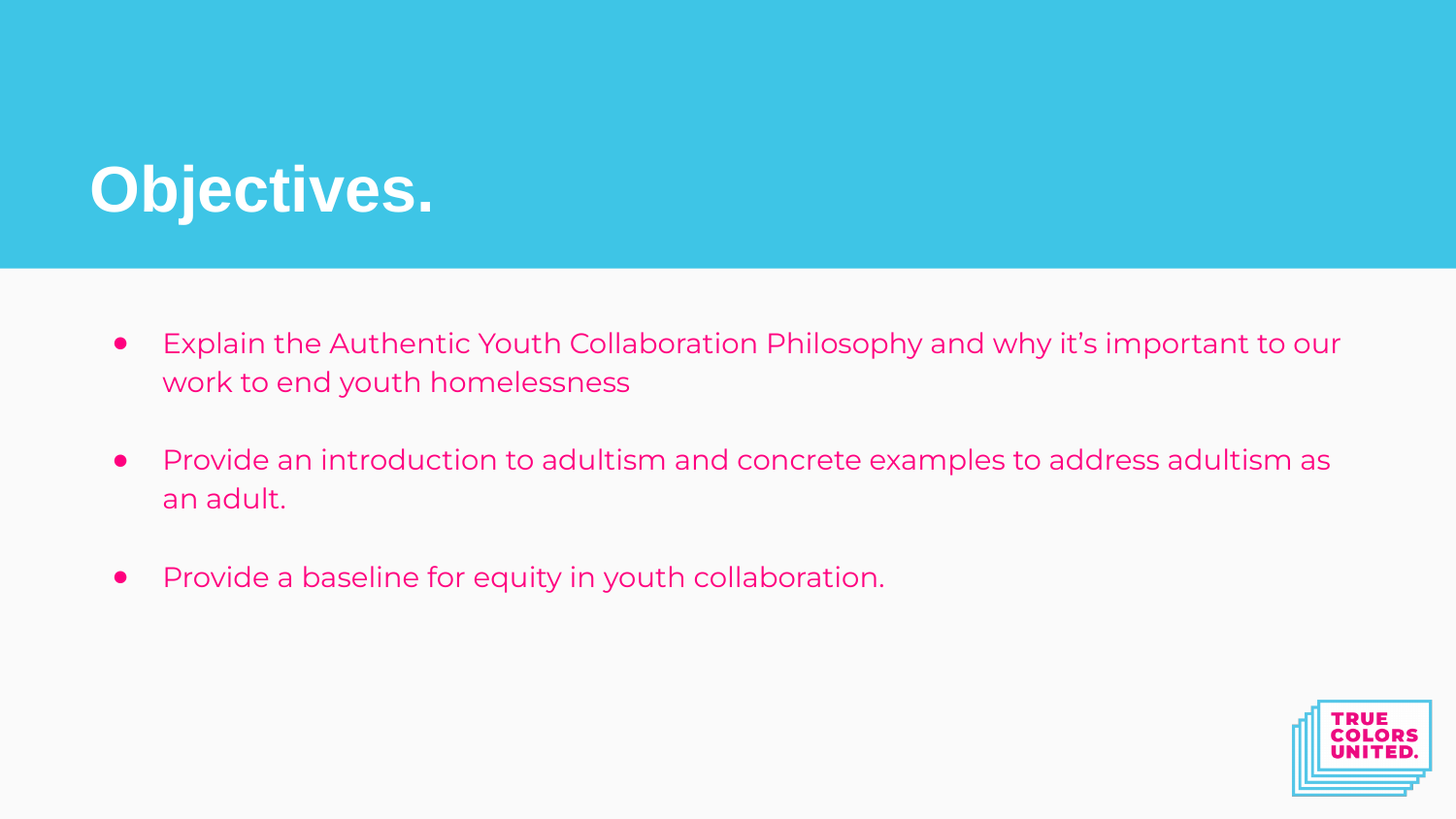

# Objectives.
Explain the Authentic Youth Collaboration Philosophy and why it’s important to our work to end youth homelessness

Provide an introduction to adultism and concrete examples to address adultism as an adult.

Provide a baseline for equity in youth collaboration.